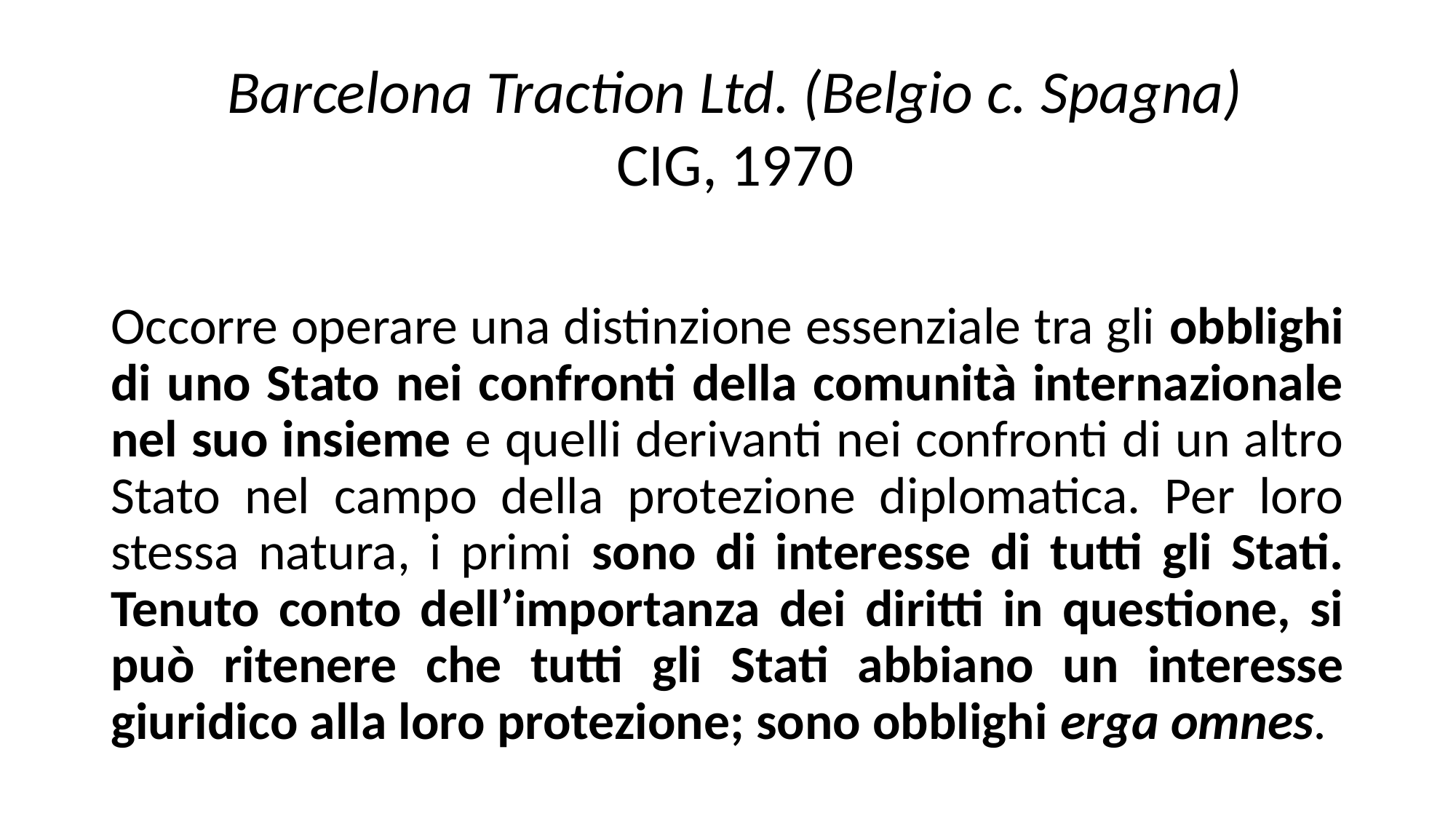

Barcelona Traction Ltd. (Belgio c. Spagna)
CIG, 1970

Occorre operare una distinzione essenziale tra gli obblighi di uno Stato nei confronti della comunità internazionale nel suo insieme e quelli derivanti nei confronti di un altro Stato nel campo della protezione diplomatica. Per loro stessa natura, i primi sono di interesse di tutti gli Stati. Tenuto conto dell’importanza dei diritti in questione, si può ritenere che tutti gli Stati abbiano un interesse giuridico alla loro protezione; sono obblighi erga omnes.